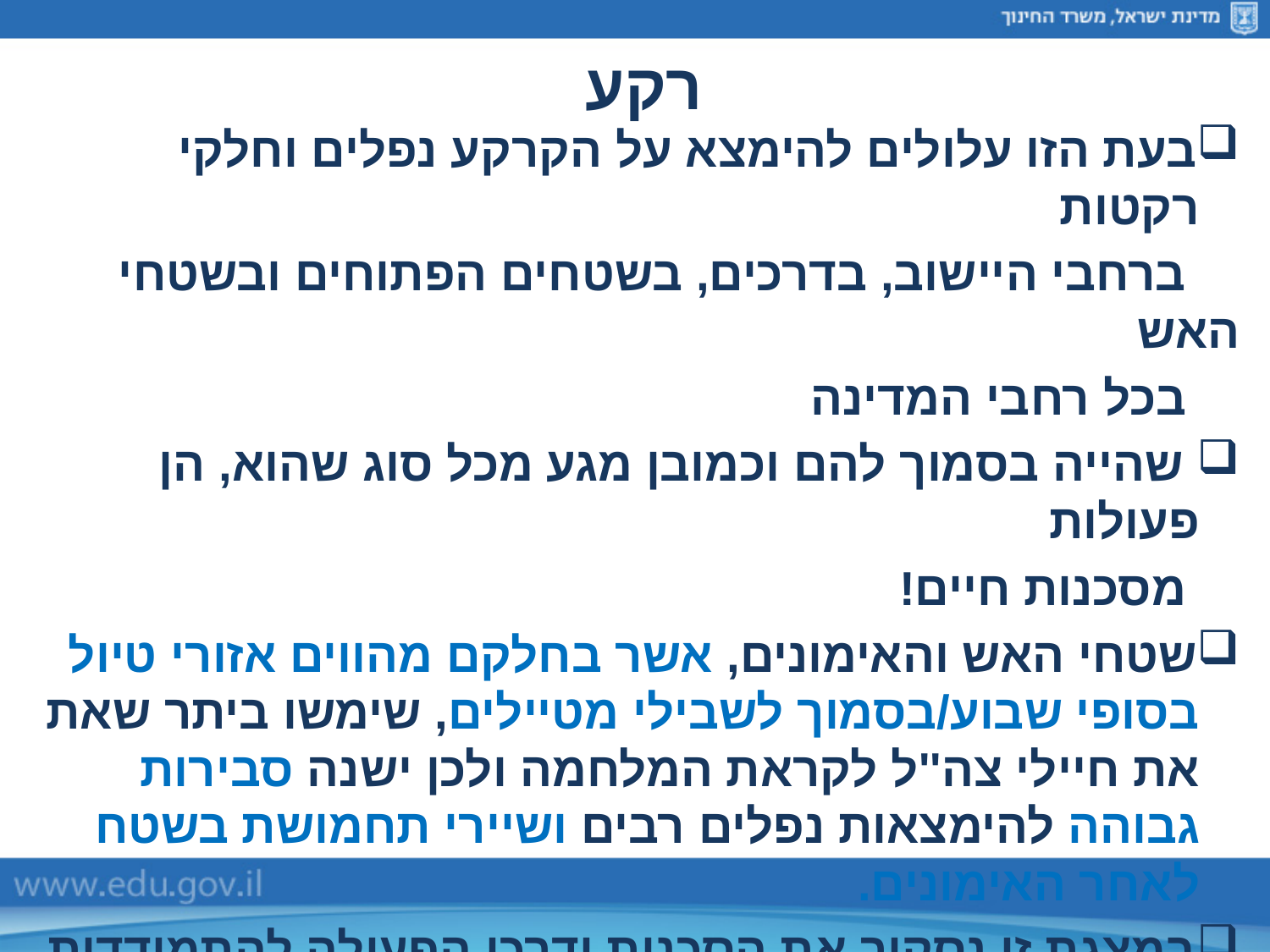

# רקע
בעת הזו עלולים להימצא על הקרקע נפלים וחלקי רקטות
    ברחבי היישוב, בדרכים, בשטחים הפתוחים ובשטחי האש
    בכל רחבי המדינה
 שהייה בסמוך להם וכמובן מגע מכל סוג שהוא, הן פעולות
    מסכנות חיים!
שטחי האש והאימונים, אשר בחלקם מהווים אזורי טיול בסופי שבוע/בסמוך לשבילי מטיילים, שימשו ביתר שאת את חיילי צה''ל לקראת המלחמה ולכן ישנה סבירות גבוהה להימצאות נפלים רבים ושיירי תחמושת בשטח לאחר האימונים.
במצגת זו נסקור את הסכנות ודרכי הפעולה להתמודדות בעת מציאת חפץ חשוד/שבר יירוט/הגעה לאזור שדה מוקשים